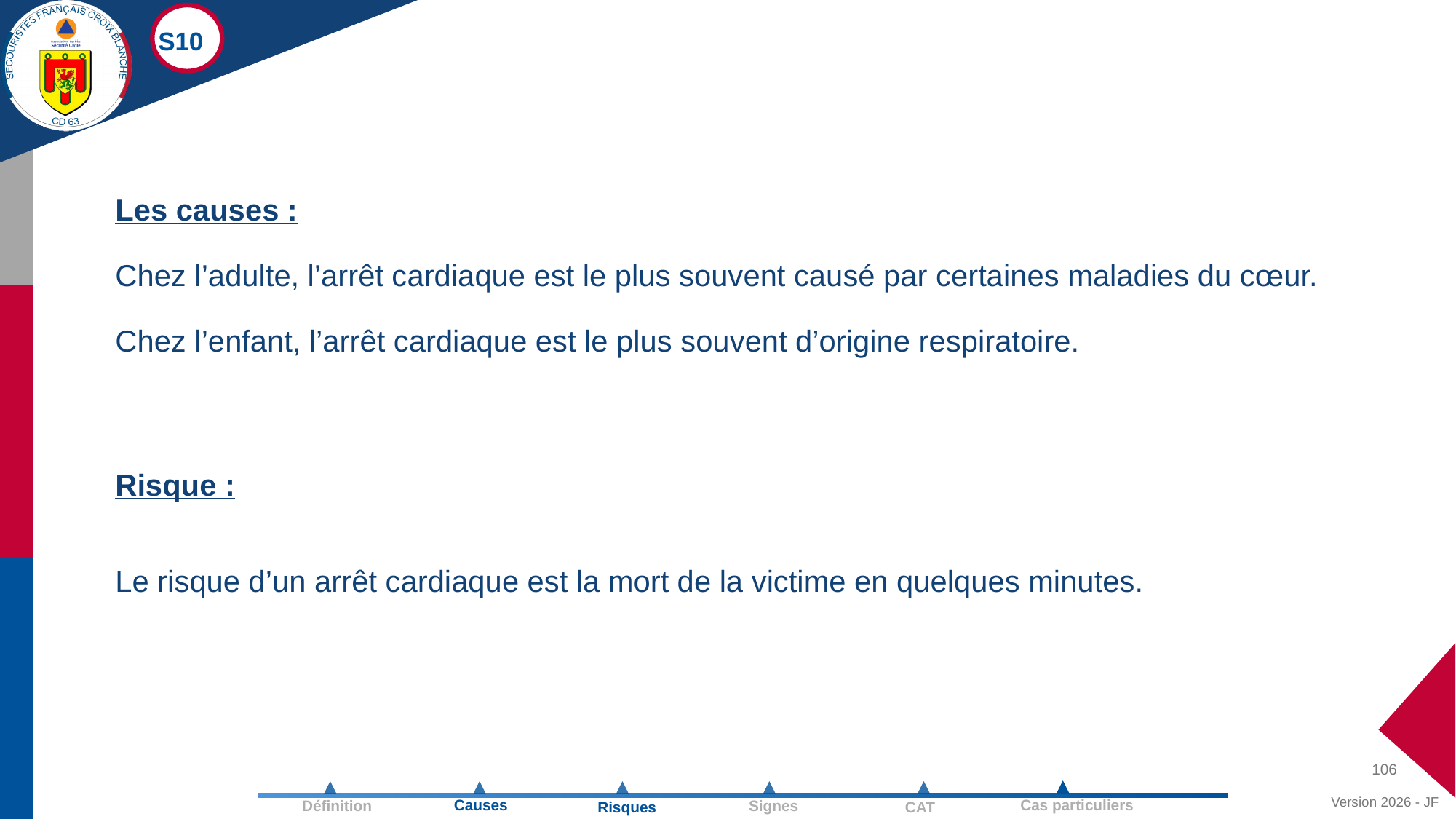

S10
Les causes :

Chez l’adulte, l’arrêt cardiaque est le plus souvent causé par certaines maladies du cœur.

Chez l’enfant, l’arrêt cardiaque est le plus souvent d’origine respiratoire.

Risque :

Le risque d’un arrêt cardiaque est la mort de la victime en quelques minutes.
106
Définition
Causes
Risques
Signes
CAT
Cas particuliers
Version 2026 - JF